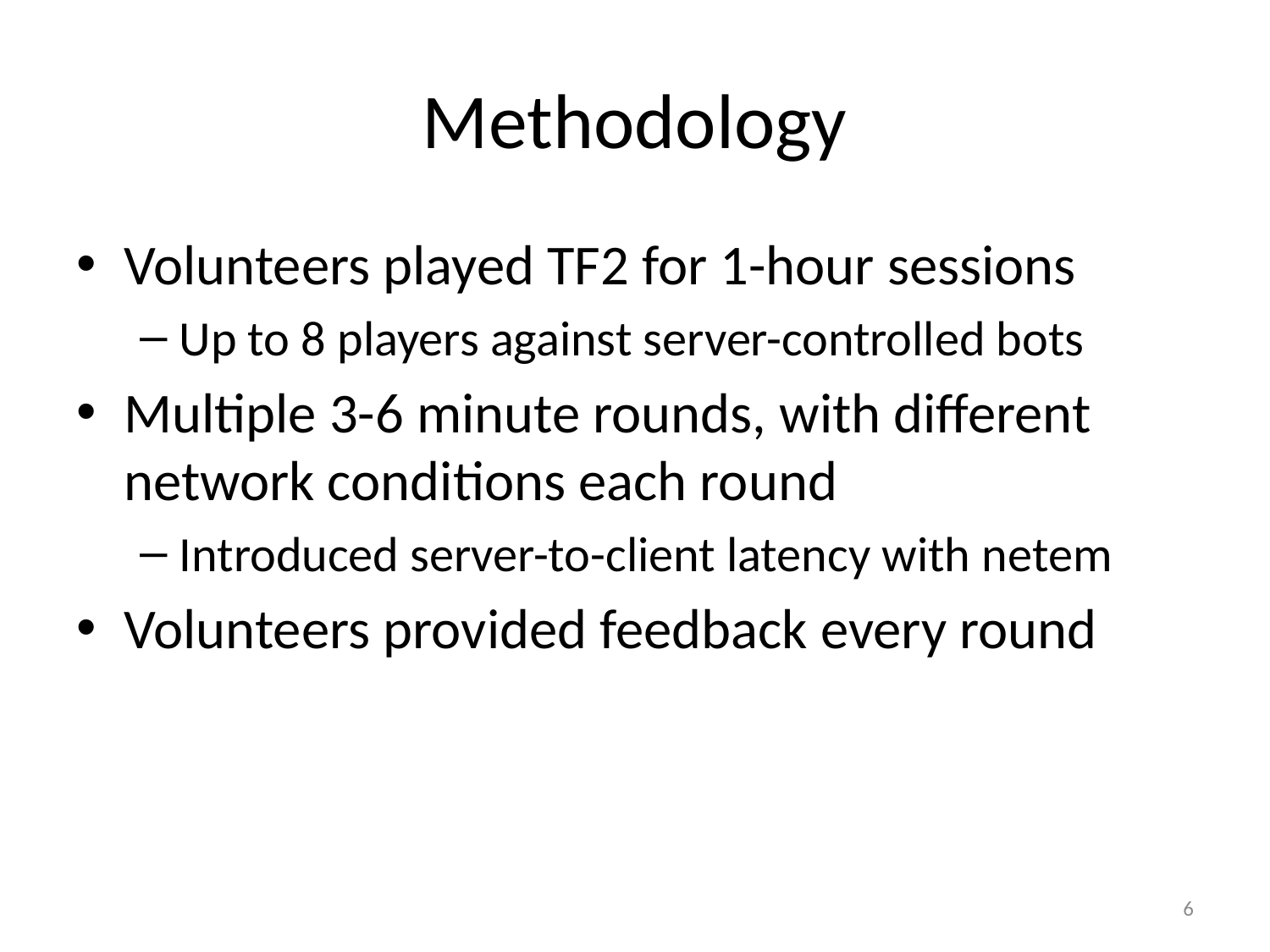

# Methodology
Volunteers played TF2 for 1-hour sessions
Up to 8 players against server-controlled bots
Multiple 3-6 minute rounds, with different network conditions each round
Introduced server-to-client latency with netem
Volunteers provided feedback every round
6